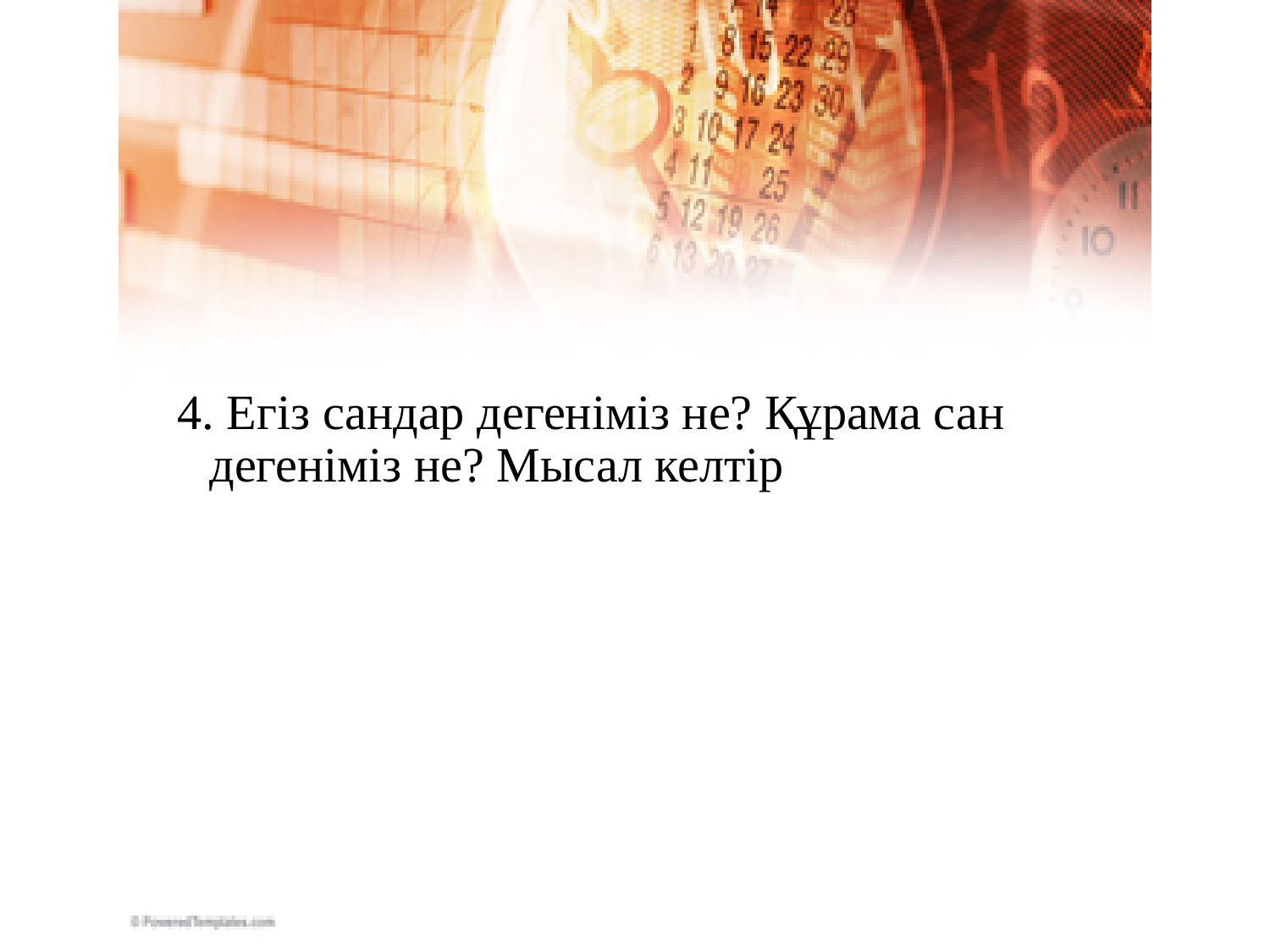

4. Егіз сандар дегеніміз не? Құрама сан дегеніміз не? Мысал келтір